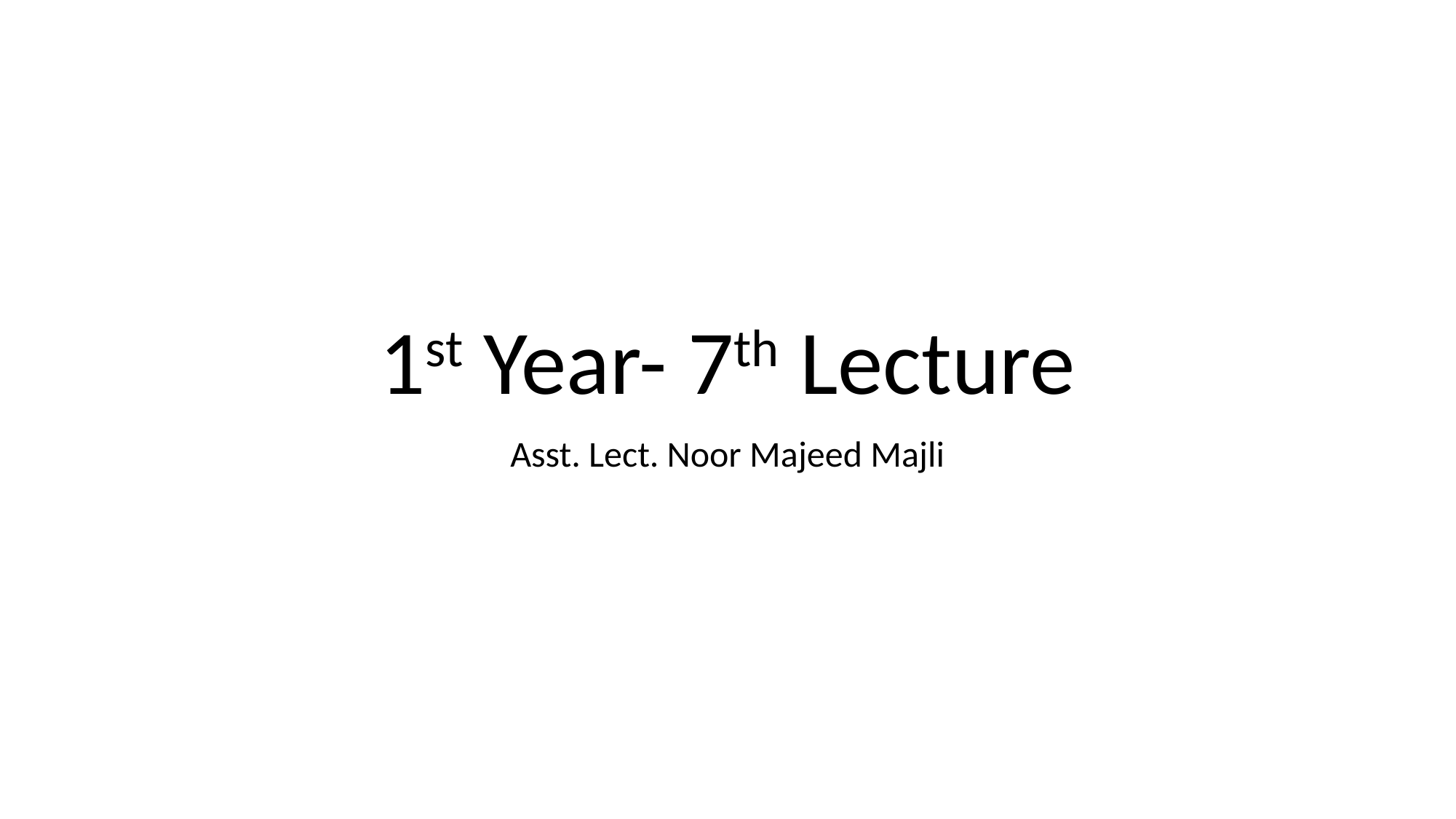

# 1st Year- 7th Lecture
Asst. Lect. Noor Majeed Majli